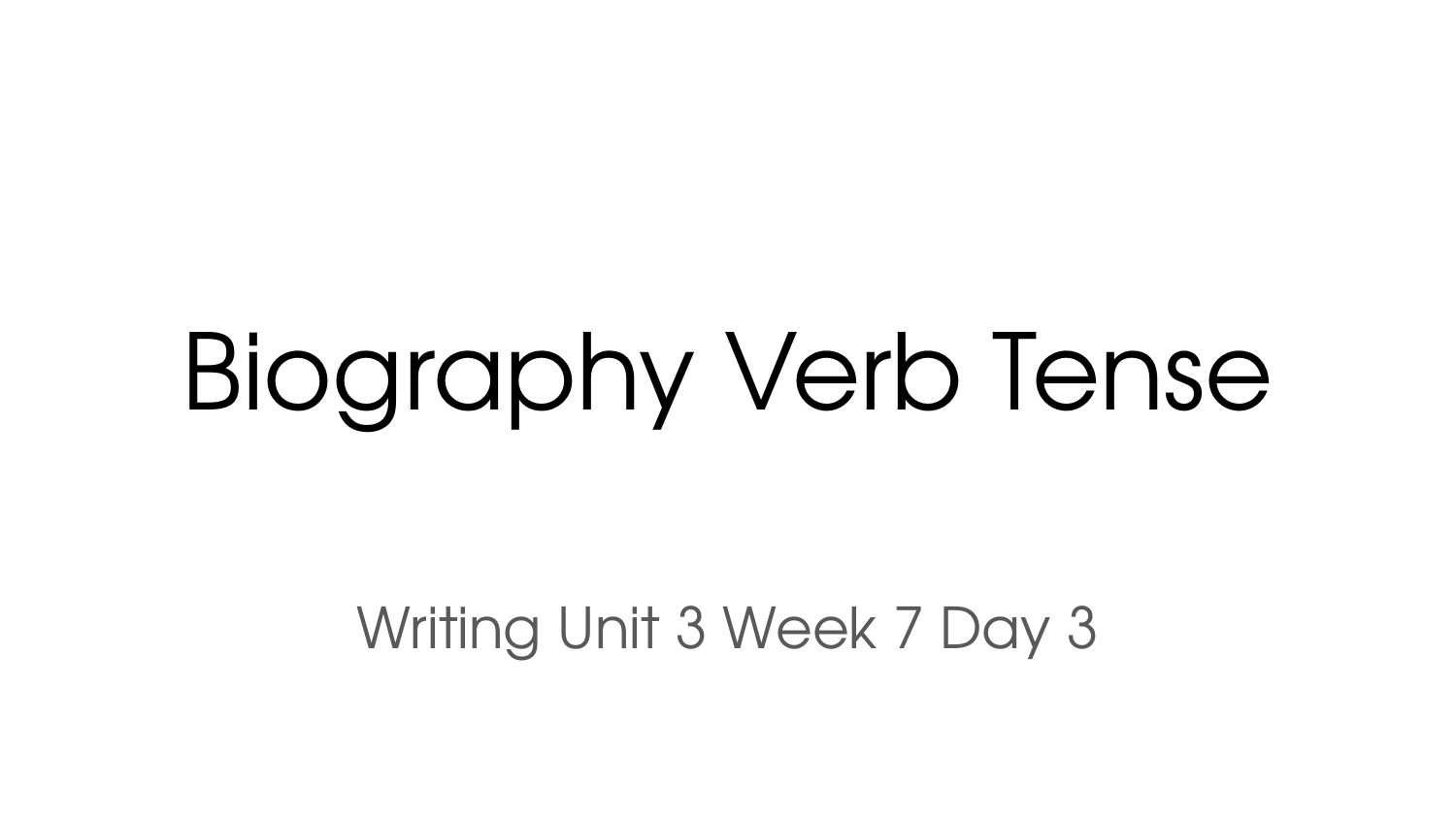

# Biography Verb Tense
Writing Unit 3 Week 7 Day 3